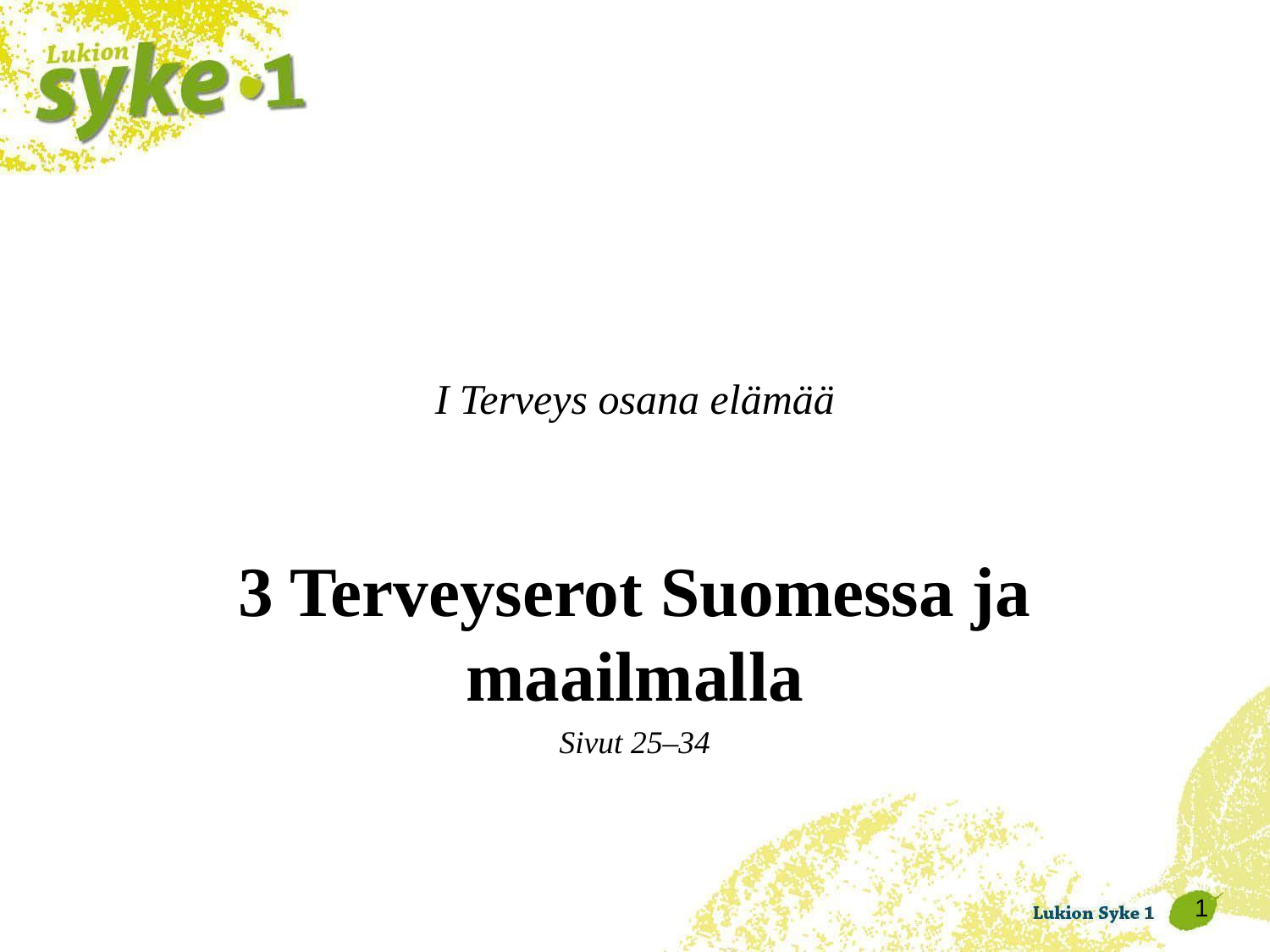

# I Terveys osana elämää
3 Terveyserot Suomessa ja maailmalla
Sivut 25–34
1